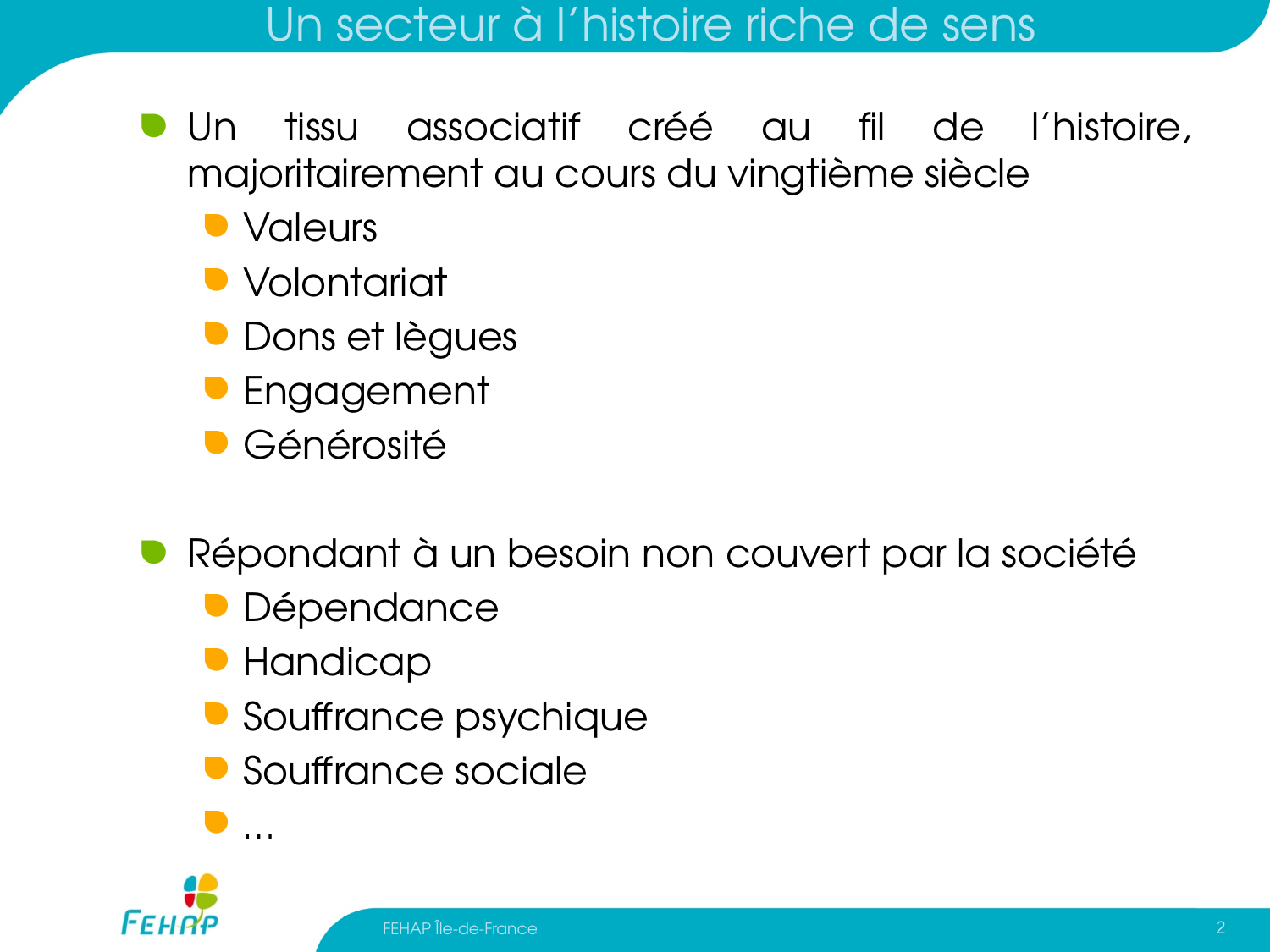

# Un secteur à l’histoire riche de sens
Un tissu associatif créé au fil de l’histoire, majoritairement au cours du vingtième siècle
Valeurs
Volontariat
Dons et lègues
Engagement
Générosité

Répondant à un besoin non couvert par la société
Dépendance
Handicap
Souffrance psychique
Souffrance sociale
…

FEHAP Île-de-France

2